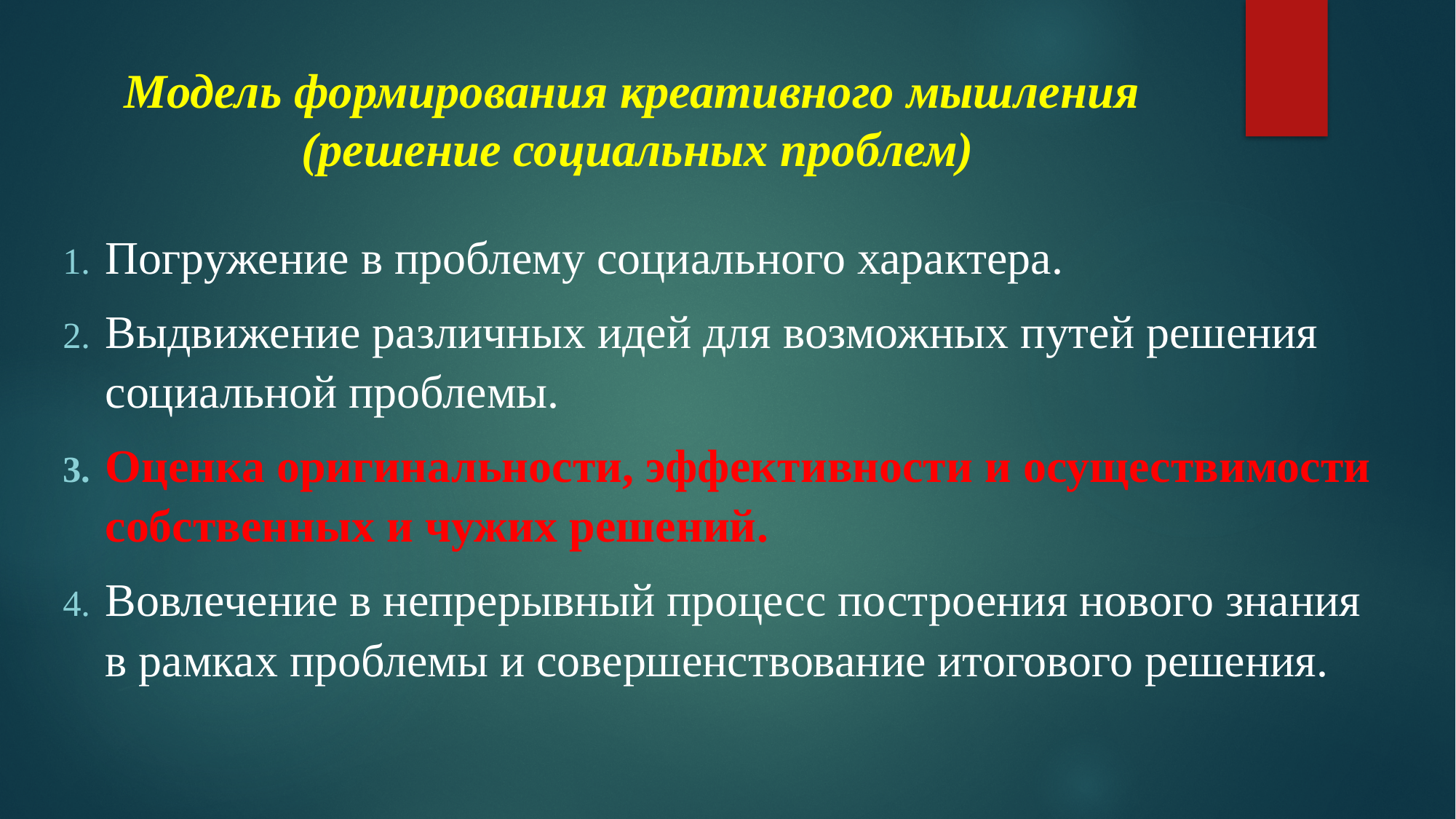

# Модель формирования креативного мышления (решение социальных проблем)
Погружение в проблему социального характера.
Выдвижение различных идей для возможных путей решения социальной проблемы.
Оценка оригинальности, эффективности и осуществимости собственных и чужих решений.
Вовлечение в непрерывный процесс построения нового знания в рамках проблемы и совершенствование итогового решения.